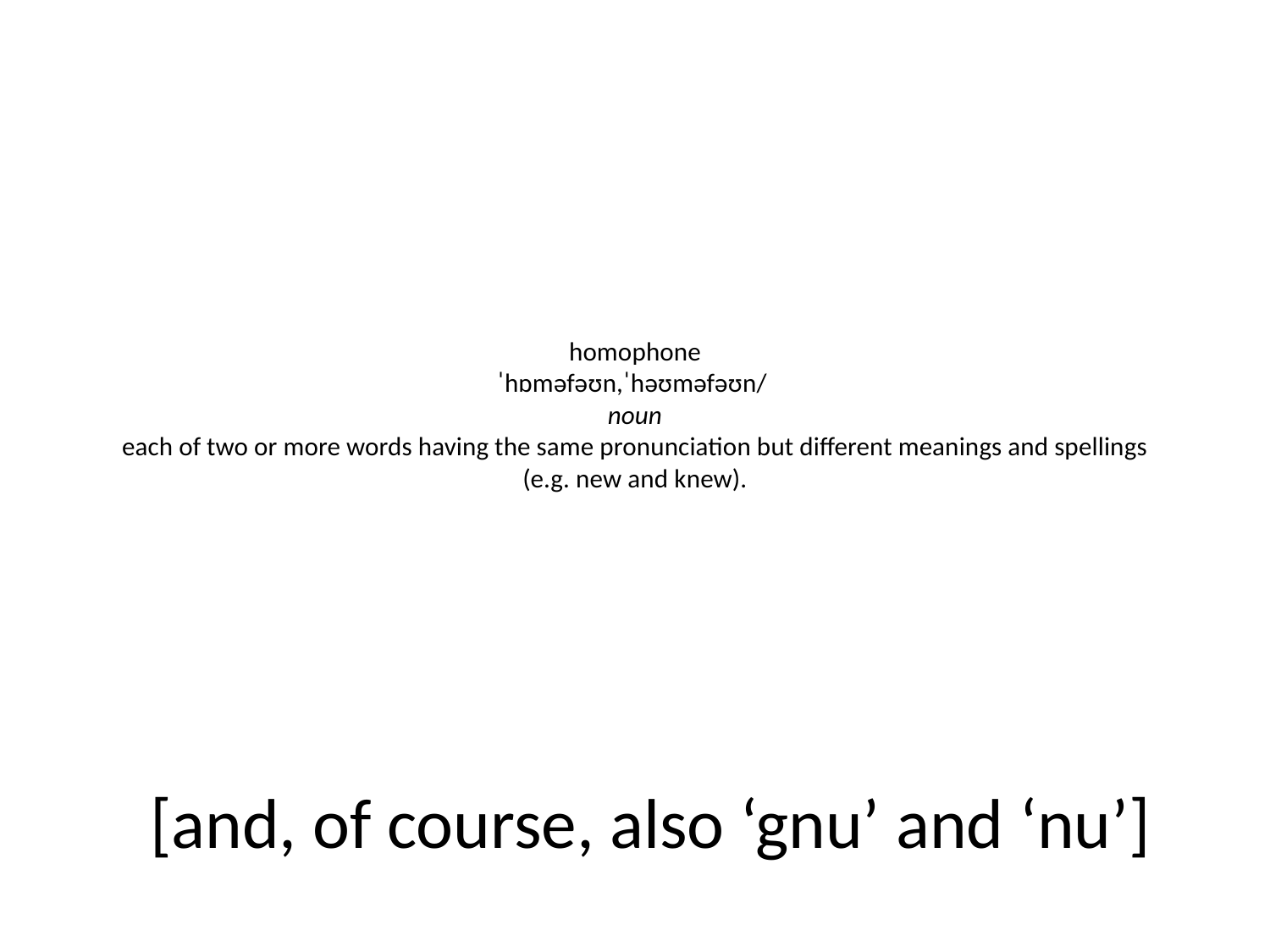

# homophone ˈhɒməfəʊn,ˈhəʊməfəʊn/ noun each of two or more words having the same pronunciation but different meanings and spellings (e.g. new and knew).
[and, of course, also ‘gnu’ and ‘nu’]